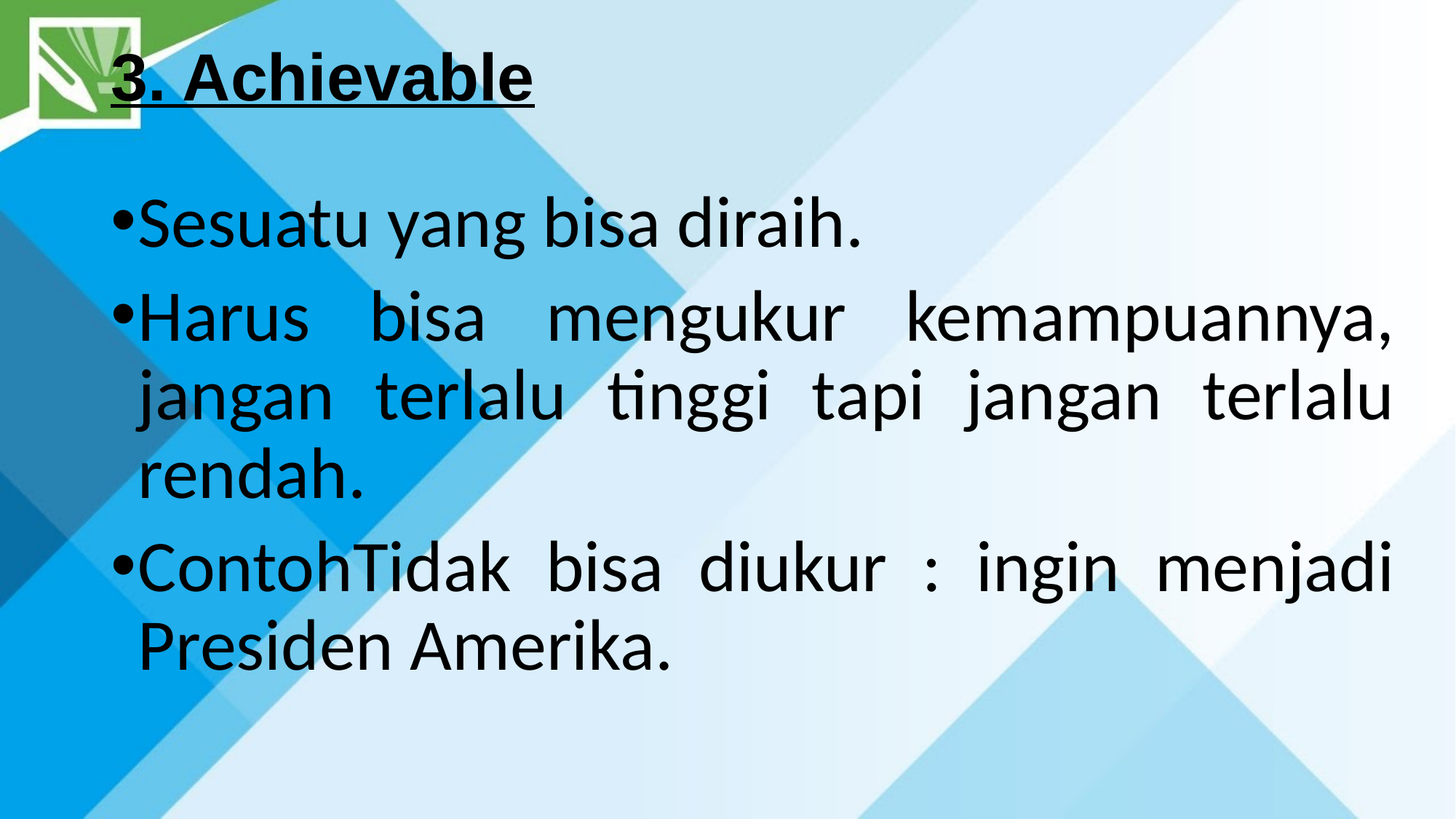

# 3. Achievable
Sesuatu yang bisa diraih.
Harus bisa mengukur kemampuannya, jangan terlalu tinggi tapi jangan terlalu rendah.
ContohTidak bisa diukur : ingin menjadi Presiden Amerika.